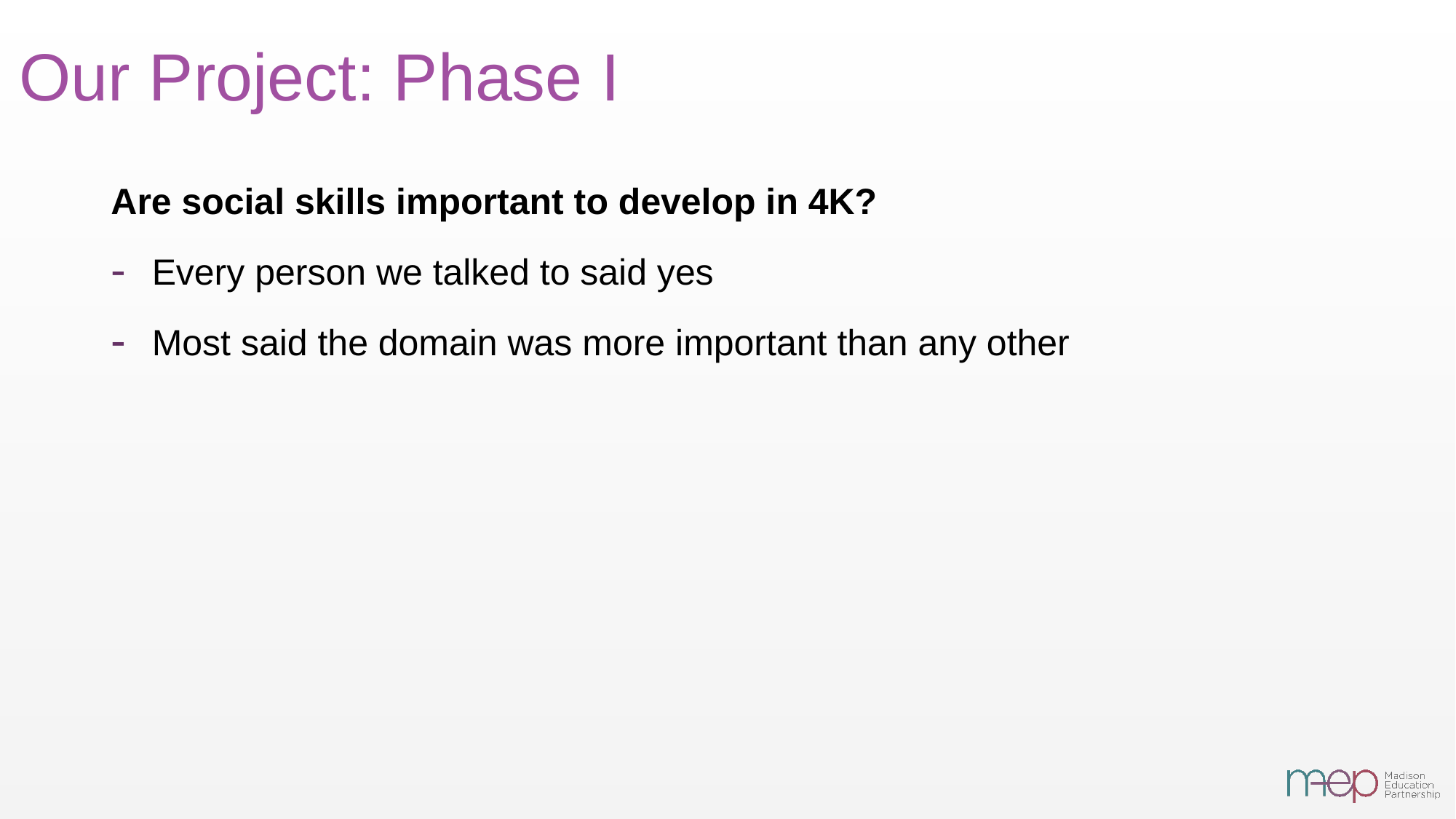

# Our Project: Phase I
Are social skills important to develop in 4K?
Every person we talked to said yes
Most said the domain was more important than any other